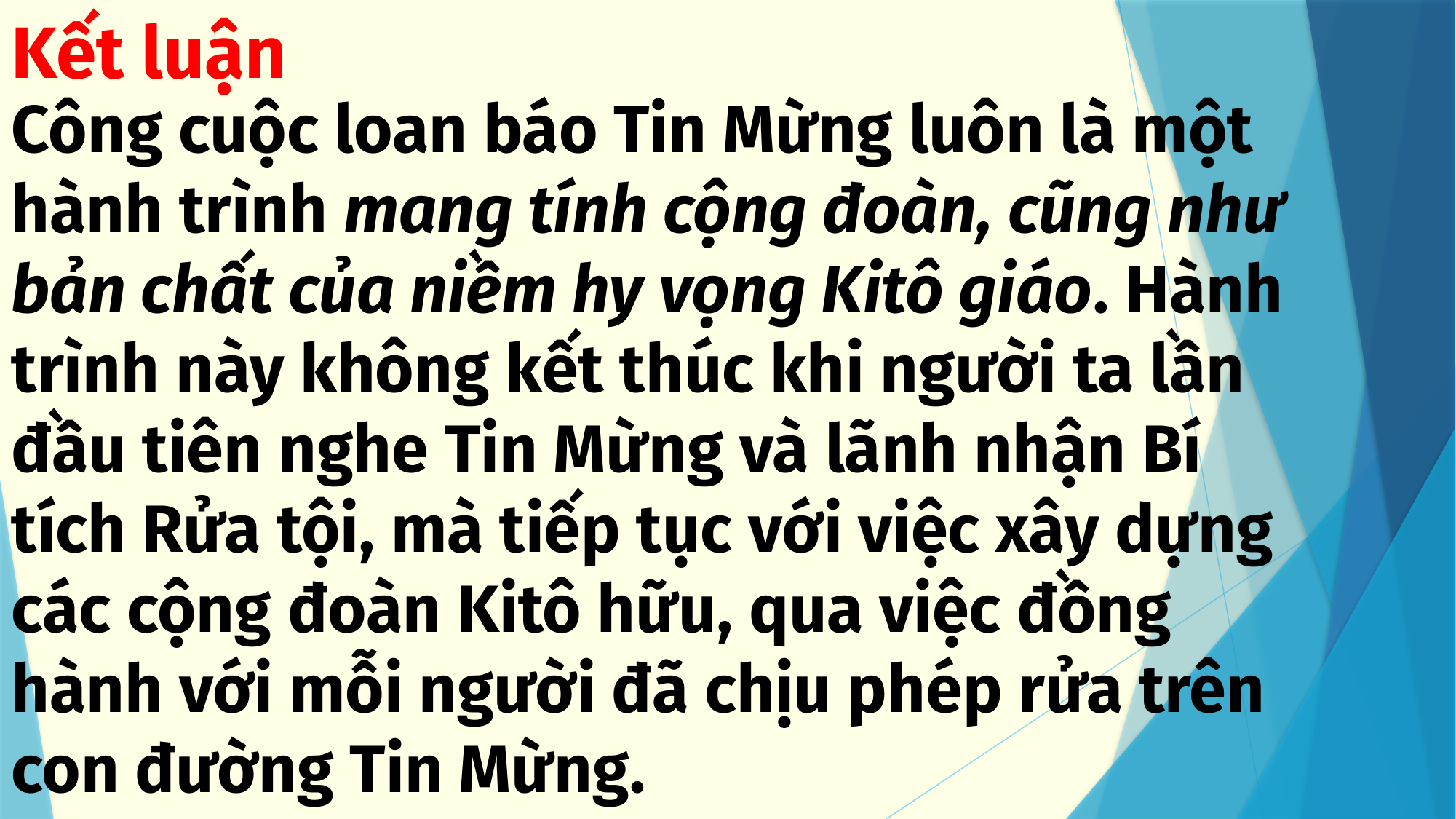

# Kết luận
Công cuộc loan báo Tin Mừng luôn là một hành trình mang tính cộng đoàn, cũng như bản chất của niềm hy vọng Kitô giáo. Hành trình này không kết thúc khi người ta lần đầu tiên nghe Tin Mừng và lãnh nhận Bí tích Rửa tội, mà tiếp tục với việc xây dựng các cộng đoàn Kitô hữu, qua việc đồng hành với mỗi người đã chịu phép rửa trên con đường Tin Mừng.